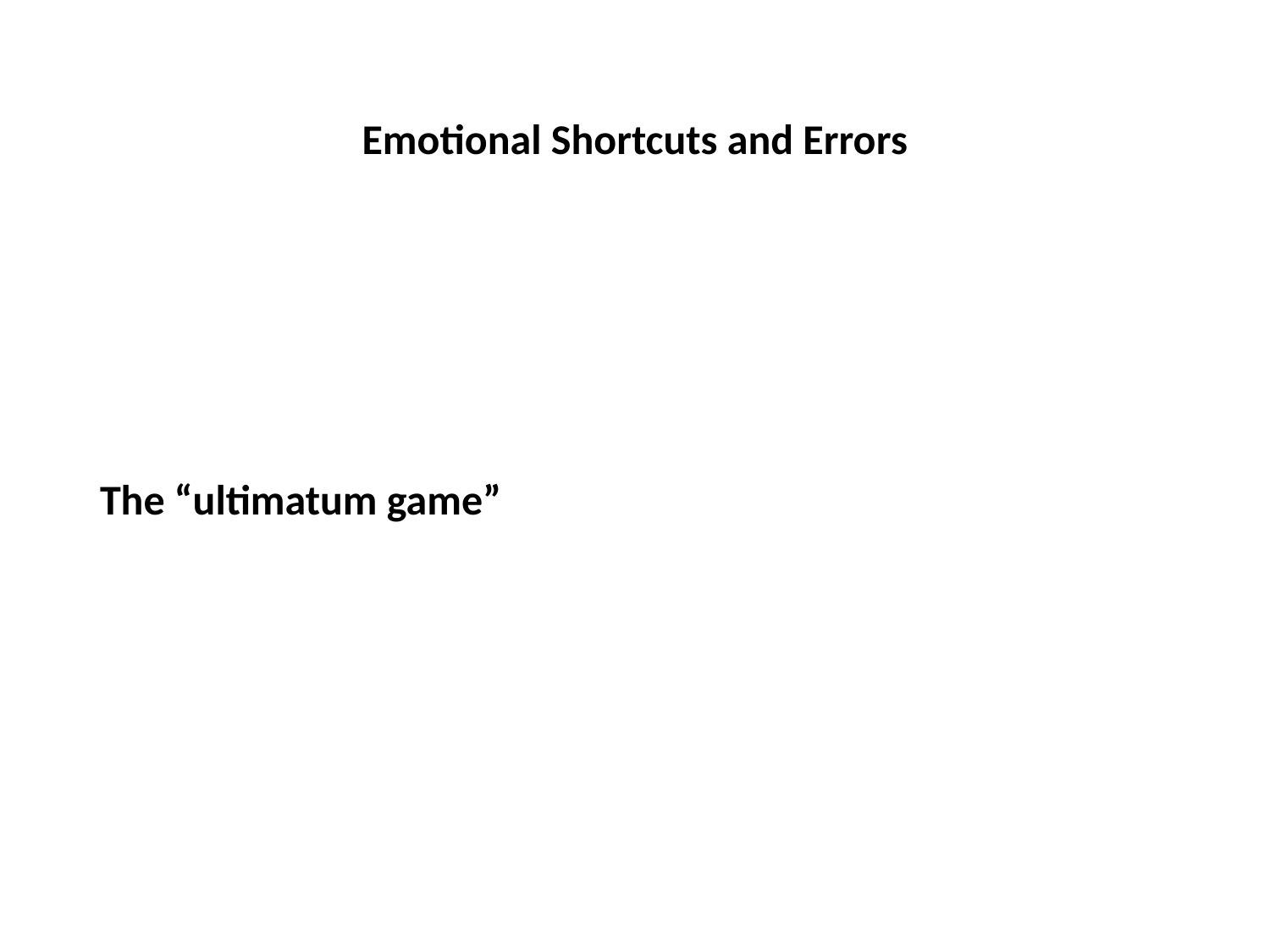

# Emotional Shortcuts and Errors

The “ultimatum game”